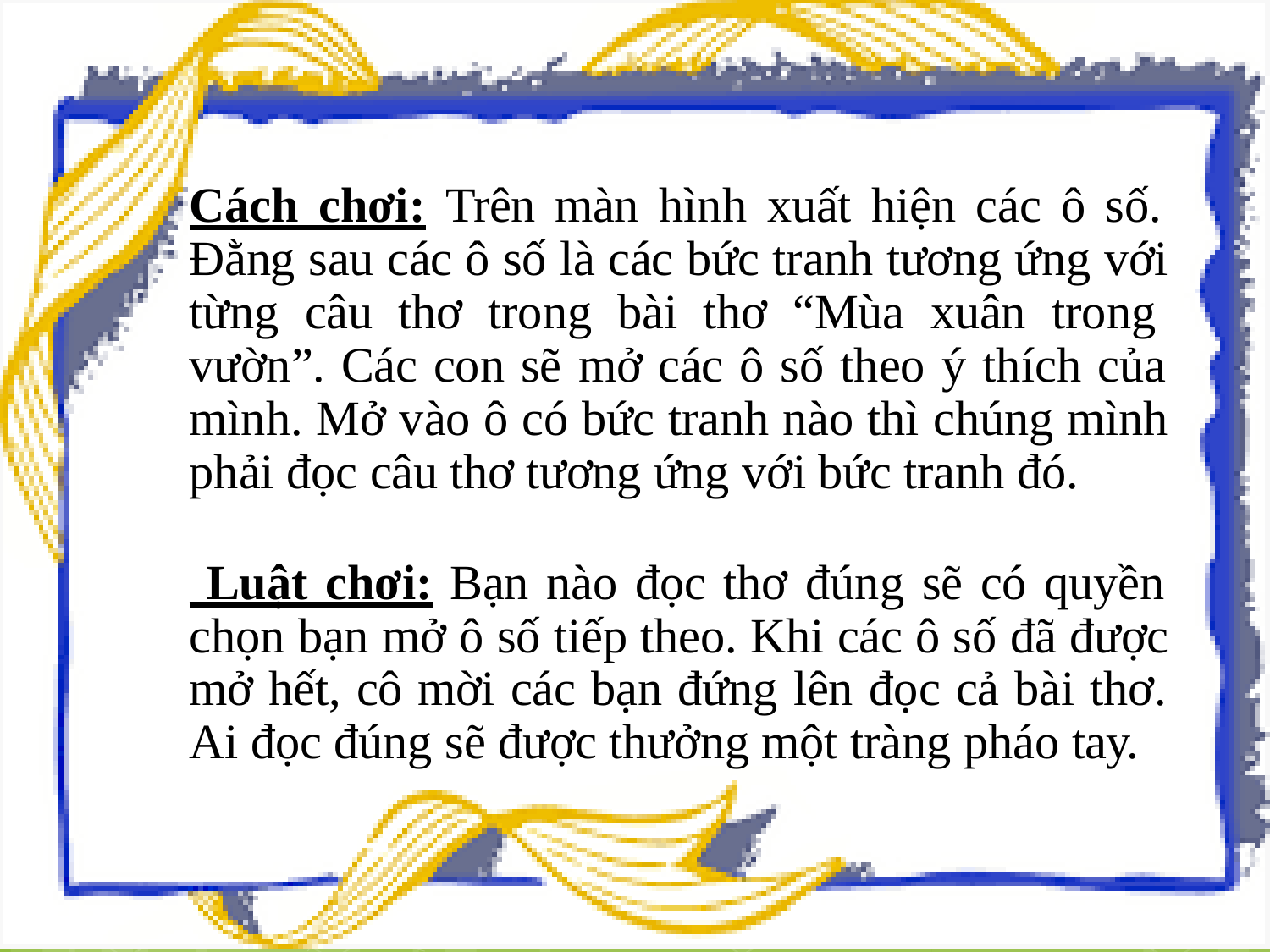

Cách chơi: Trên màn hình xuất hiện các ô số.  Đằng sau các ô số là các bức tranh tương ứng với  từng câu thơ trong bài thơ “Mùa xuân trong  vườn”. Các con sẽ mở các ô số theo ý thích của  mình. Mở vào ô có bức tranh nào thì chúng mình  phải đọc câu thơ tương ứng với bức tranh đó.

 Luật chơi: Bạn nào đọc thơ đúng sẽ có quyền  chọn bạn mở ô số tiếp theo. Khi các ô số đã được  mở hết, cô mời các bạn đứng lên đọc cả bài thơ.  Ai đọc đúng sẽ được thưởng một tràng pháo tay.